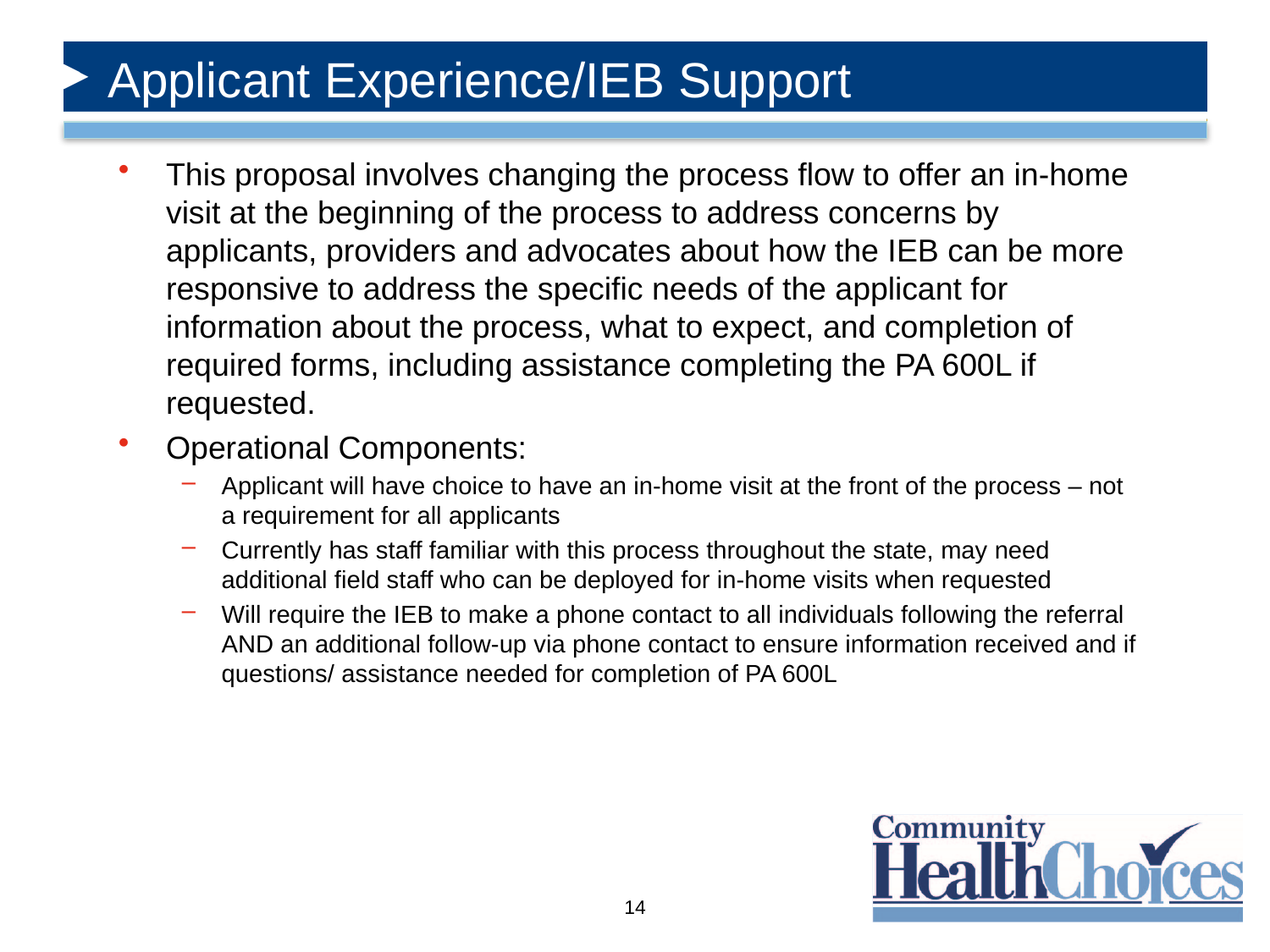

# Applicant Experience/IEB Support
This proposal involves changing the process flow to offer an in-home visit at the beginning of the process to address concerns by applicants, providers and advocates about how the IEB can be more responsive to address the specific needs of the applicant for information about the process, what to expect, and completion of required forms, including assistance completing the PA 600L if requested.
Operational Components:
Applicant will have choice to have an in-home visit at the front of the process – not a requirement for all applicants
Currently has staff familiar with this process throughout the state, may need additional field staff who can be deployed for in-home visits when requested
Will require the IEB to make a phone contact to all individuals following the referral AND an additional follow-up via phone contact to ensure information received and if questions/ assistance needed for completion of PA 600L

14